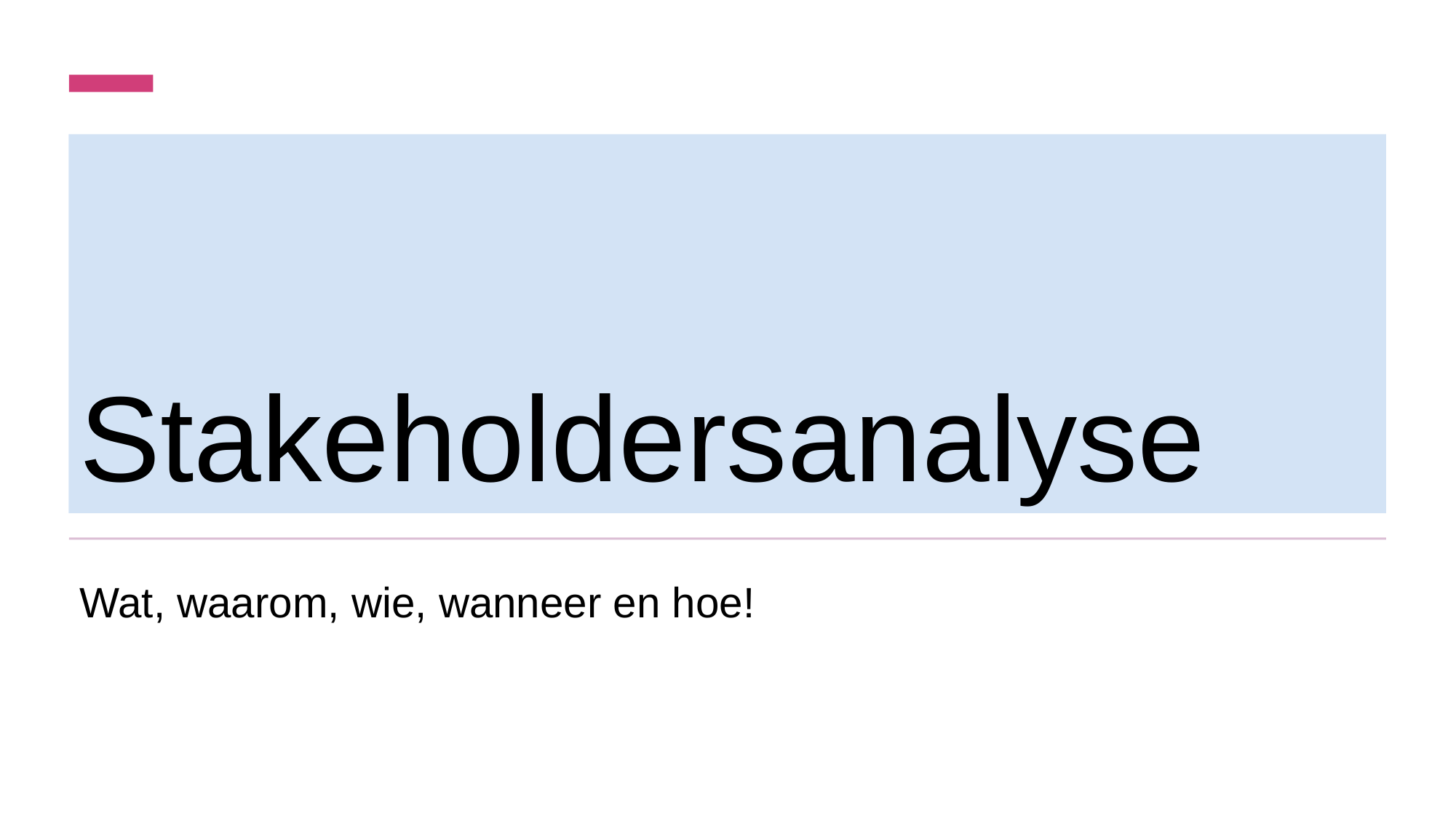

# Stakeholdersanalyse
Wat, waarom, wie, wanneer en hoe!